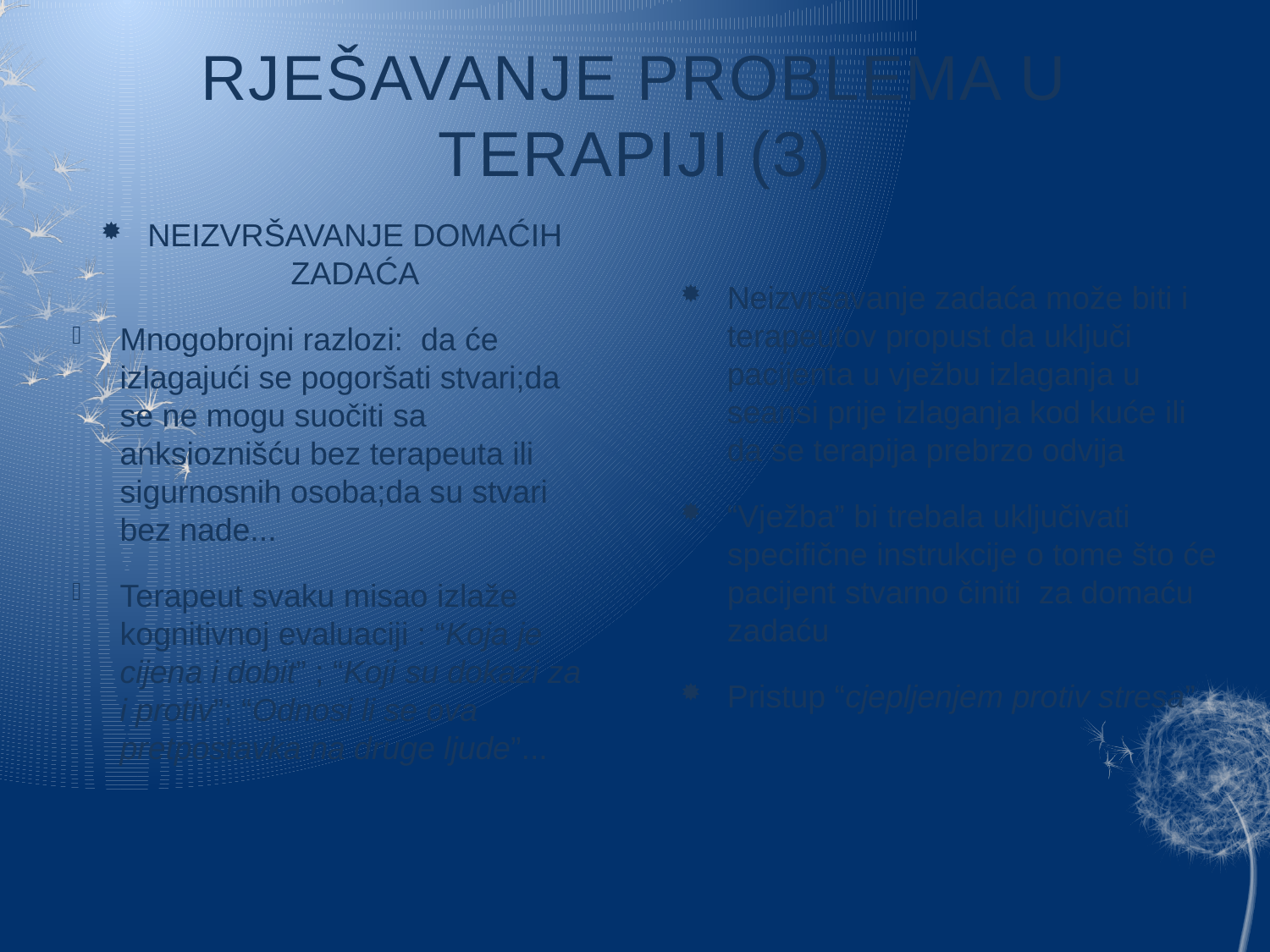

# RJEŠAVANJE PROBLEMA U TERAPIJI (3)
NEIZVRŠAVANJE DOMAĆIH ZADAĆA
Mnogobrojni razlozi:  da će izlagajući se pogoršati stvari;da se ne mogu suočiti sa anksioznišću bez terapeuta ili sigurnosnih osoba;da su stvari bez nade...
Terapeut svaku misao izlaže kognitivnoj evaluaciji : “Koja je cijena i dobit” ; “Koji su dokazi za i protiv”; “Odnosi li se ova pretpostavka na druge ljude”...
Neizvršavanje zadaća može biti i terapeutov propust da uključi pacijenta u vježbu izlaganja u seansi prije izlaganja kod kuće ili da se terapija prebrzo odvija
“Vježba” bi trebala uključivati specifične instrukcije o tome što će pacijent stvarno činiti  za domaću zadaću
Pristup “cjepljenjem protiv stresa”